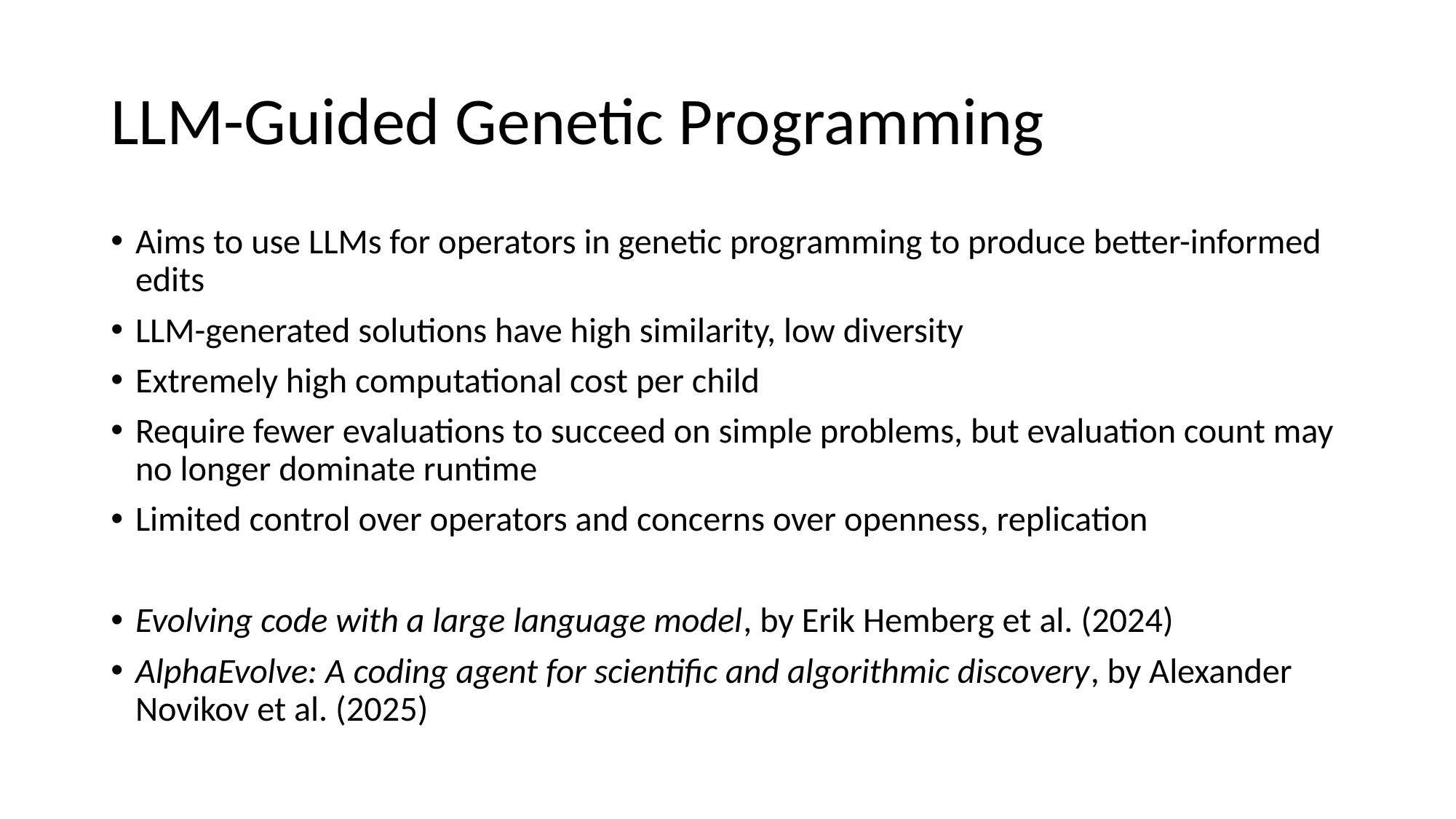

# LLM-Guided Genetic Programming
Aims to use LLMs for operators in genetic programming to produce better-informed edits
LLM-generated solutions have high similarity, low diversity
Extremely high computational cost per child
Require fewer evaluations to succeed on simple problems, but evaluation count may no longer dominate runtime
Limited control over operators and concerns over openness, replication

Evolving code with a large language model, by Erik Hemberg et al. (2024)
AlphaEvolve: A coding agent for scientific and algorithmic discovery, by Alexander Novikov et al. (2025)